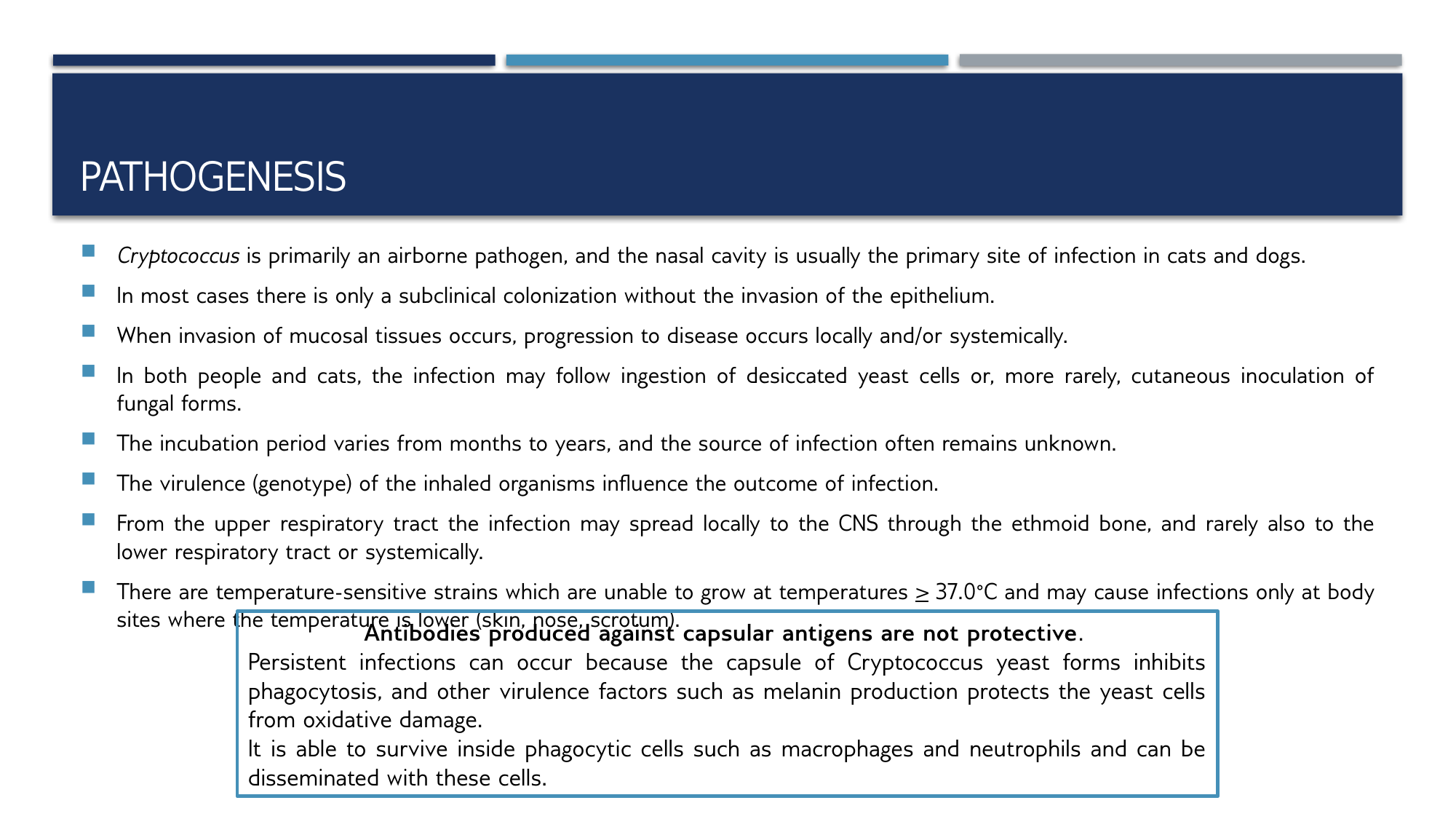

# PATHOGENESIS
Cryptococcus is primarily an airborne pathogen, and the nasal cavity is usually the primary site of infection in cats and dogs.
In most cases there is only a subclinical colonization without the invasion of the epithelium.
When invasion of mucosal tissues occurs, progression to disease occurs locally and/or systemically.
In both people and cats, the infection may follow ingestion of desiccated yeast cells or, more rarely, cutaneous inoculation of fungal forms.
The incubation period varies from months to years, and the source of infection often remains unknown.
The virulence (genotype) of the inhaled organisms influence the outcome of infection.
From the upper respiratory tract the infection may spread locally to the CNS through the ethmoid bone, and rarely also to the lower respiratory tract or systemically.
There are temperature-sensitive strains which are unable to grow at temperatures > 37.0°C and may cause infections only at body sites where the temperature is lower (skin, nose, scrotum).

Antibodies produced against capsular antigens are not protective.
Persistent infections can occur because the capsule of Cryptococcus yeast forms inhibits phagocytosis, and other virulence factors such as melanin production protects the yeast cells from oxidative damage.
It is able to survive inside phagocytic cells such as macrophages and neutrophils and can be disseminated with these cells.